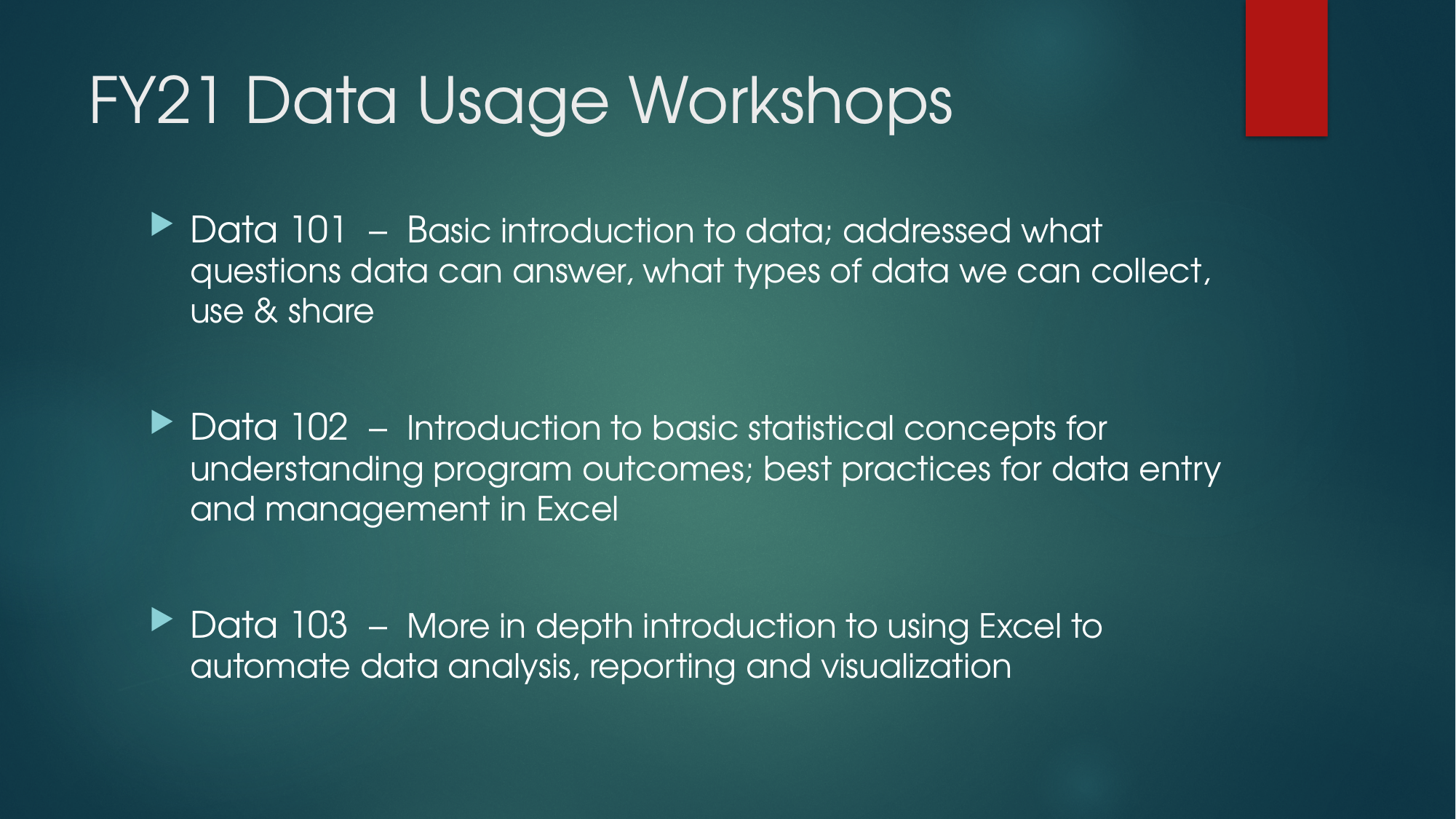

# FY21 Data Usage Workshops
Data 101  –  Basic introduction to data; addressed what questions data can answer, what types of data we can collect, use & share

Data 102  –  Introduction to basic statistical concepts for understanding program outcomes; best practices for data entry and management in Excel

Data 103  –  More in depth introduction to using Excel to automate data analysis, reporting and visualization